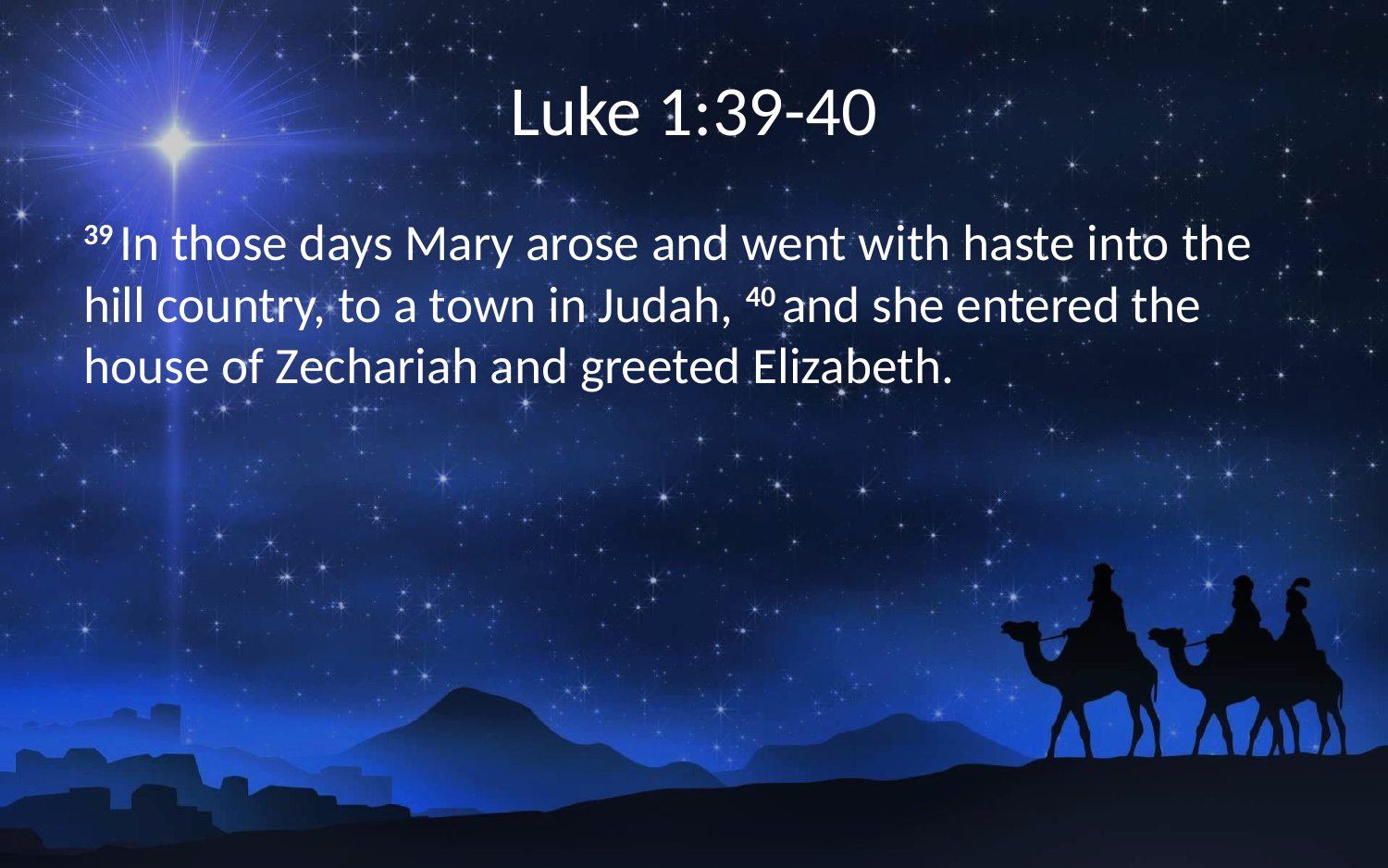

# Luke 1:39-40
39 In those days Mary arose and went with haste into the hill country, to a town in Judah, 40 and she entered the house of Zechariah and greeted Elizabeth.